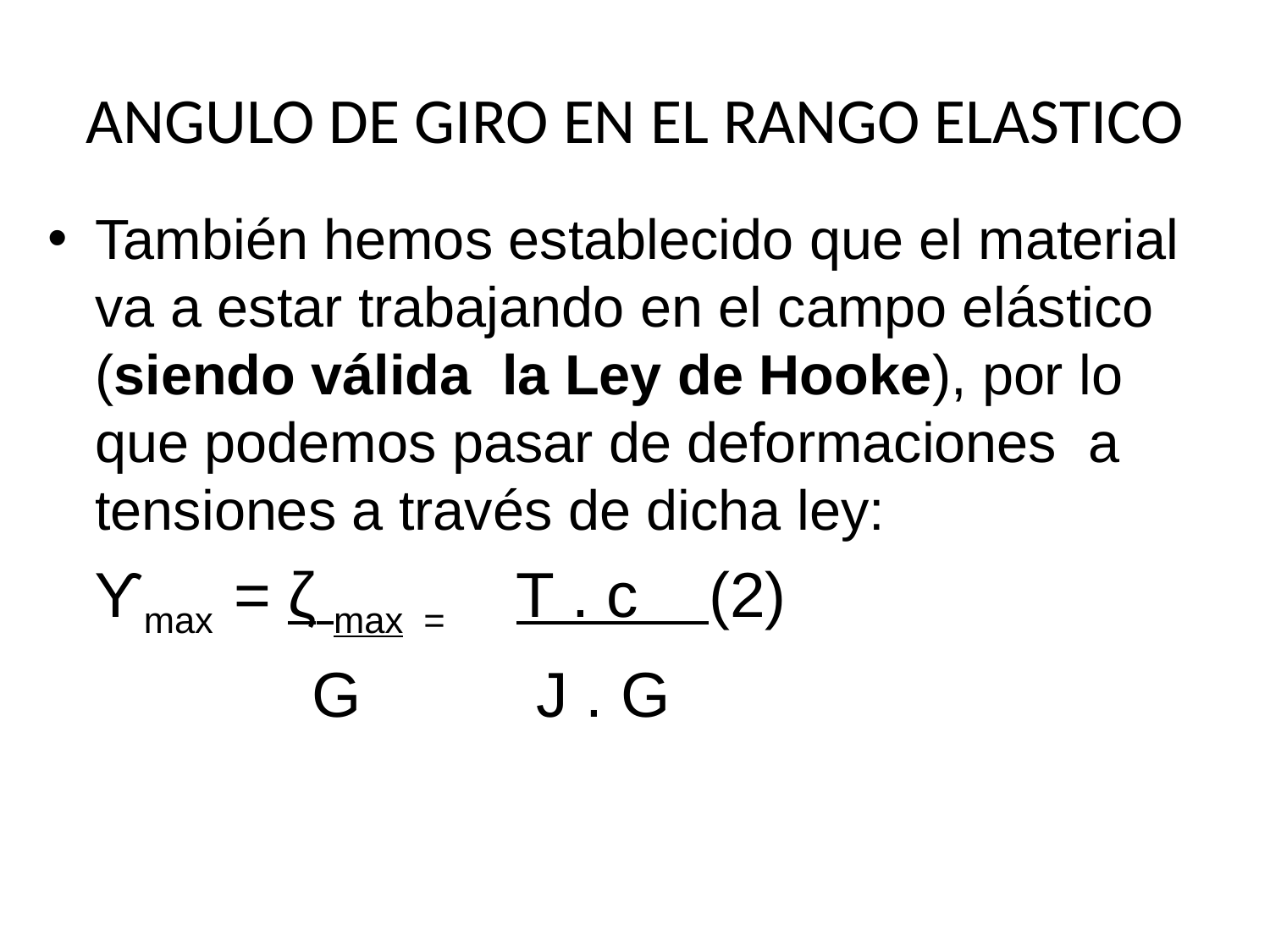

# ANGULO DE GIRO EN EL RANGO ELASTICO
También hemos establecido que el material va a estar trabajando en el campo elástico (siendo válida  la Ley de Hooke), por lo que podemos pasar de deformaciones  a tensiones a través de dicha ley:
   ϒmax  = ζ max  =       T . c    (2)
                          G          J . G